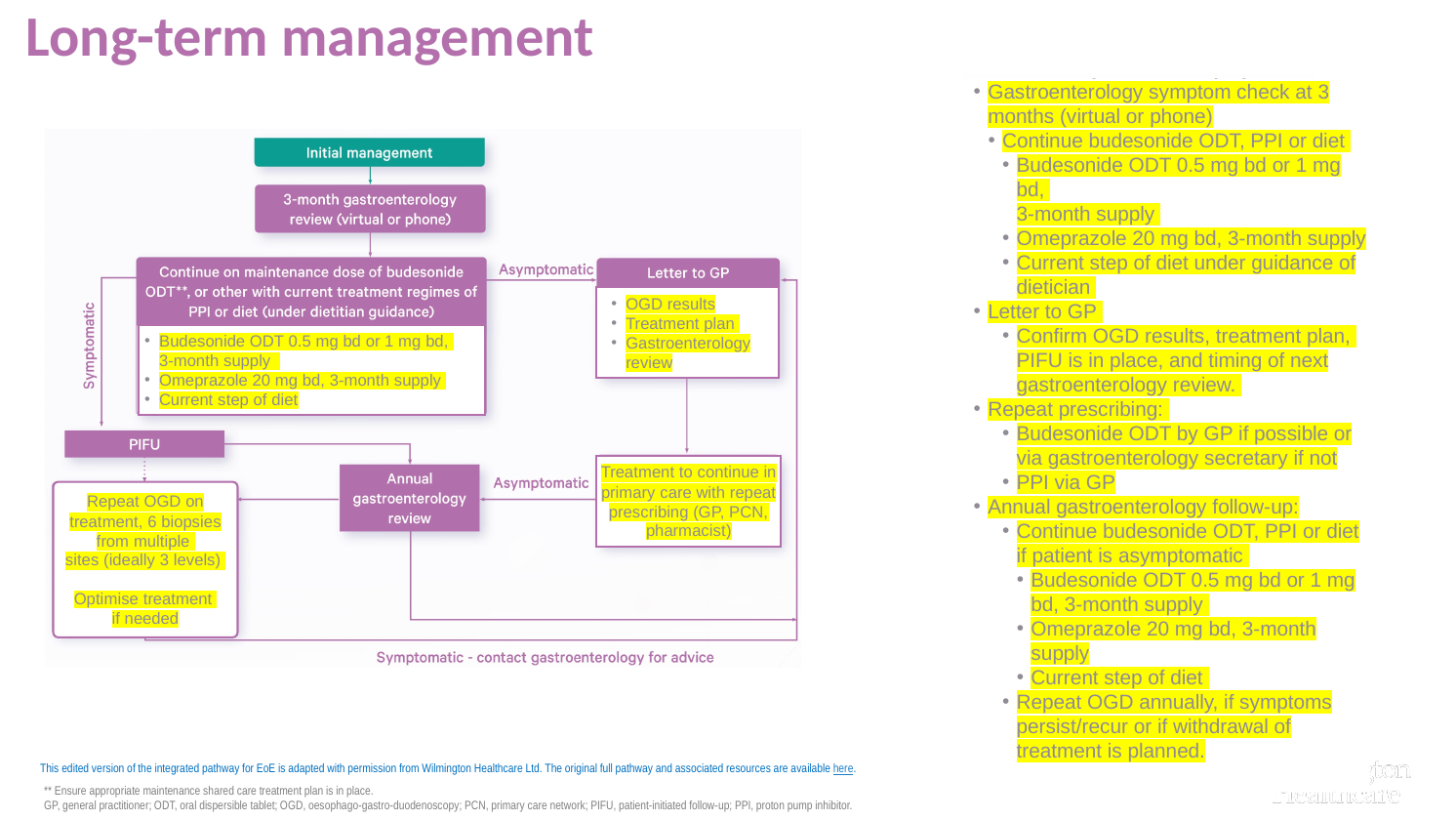

Gastroenterology symptom check at 3 months (virtual or phone)
Continue budesonide ODT, PPI or diet
Budesonide ODT 0.5 mg bd or 1 mg bd,
3-month supply
Omeprazole 20 mg bd, 3-month supply
Current step of diet under guidance of dietician
Letter to GP
Confirm OGD results, treatment plan,
PIFU is in place, and timing of next gastroenterology review.
Repeat prescribing:
Budesonide ODT by GP if possible or via gastroenterology secretary if not
PPI via GP
Annual gastroenterology follow-up:
Continue budesonide ODT, PPI or diet if patient is asymptomatic
Budesonide ODT 0.5 mg bd or 1 mg bd, 3-month supply
Omeprazole 20 mg bd, 3-month supply
Current step of diet
Repeat OGD annually, if symptoms persist/recur or if withdrawal of treatment is planned.
OGD results
Treatment plan
Gastroenterology review
Budesonide ODT 0.5 mg bd or 1 mg bd,
3-month supply
Omeprazole 20 mg bd, 3-month supply
Current step of diet
Treatment to continue in primary care with repeat prescribing (GP, PCN, pharmacist)
Repeat OGD on treatment, 6 biopsies from multiple
sites (ideally 3 levels)

Optimise treatment
if needed